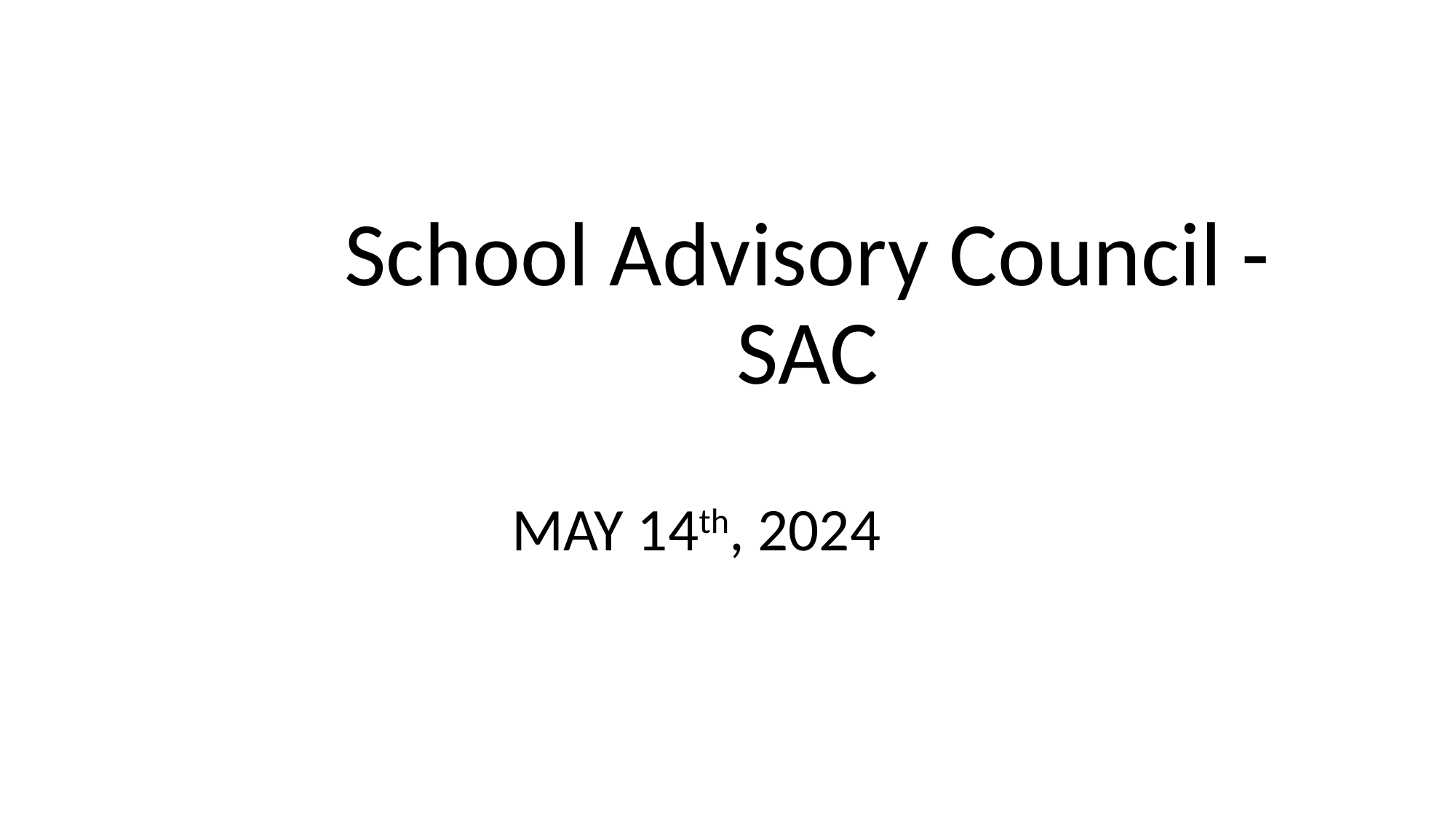

# School Advisory Council - SAC
MAY 14th, 2024